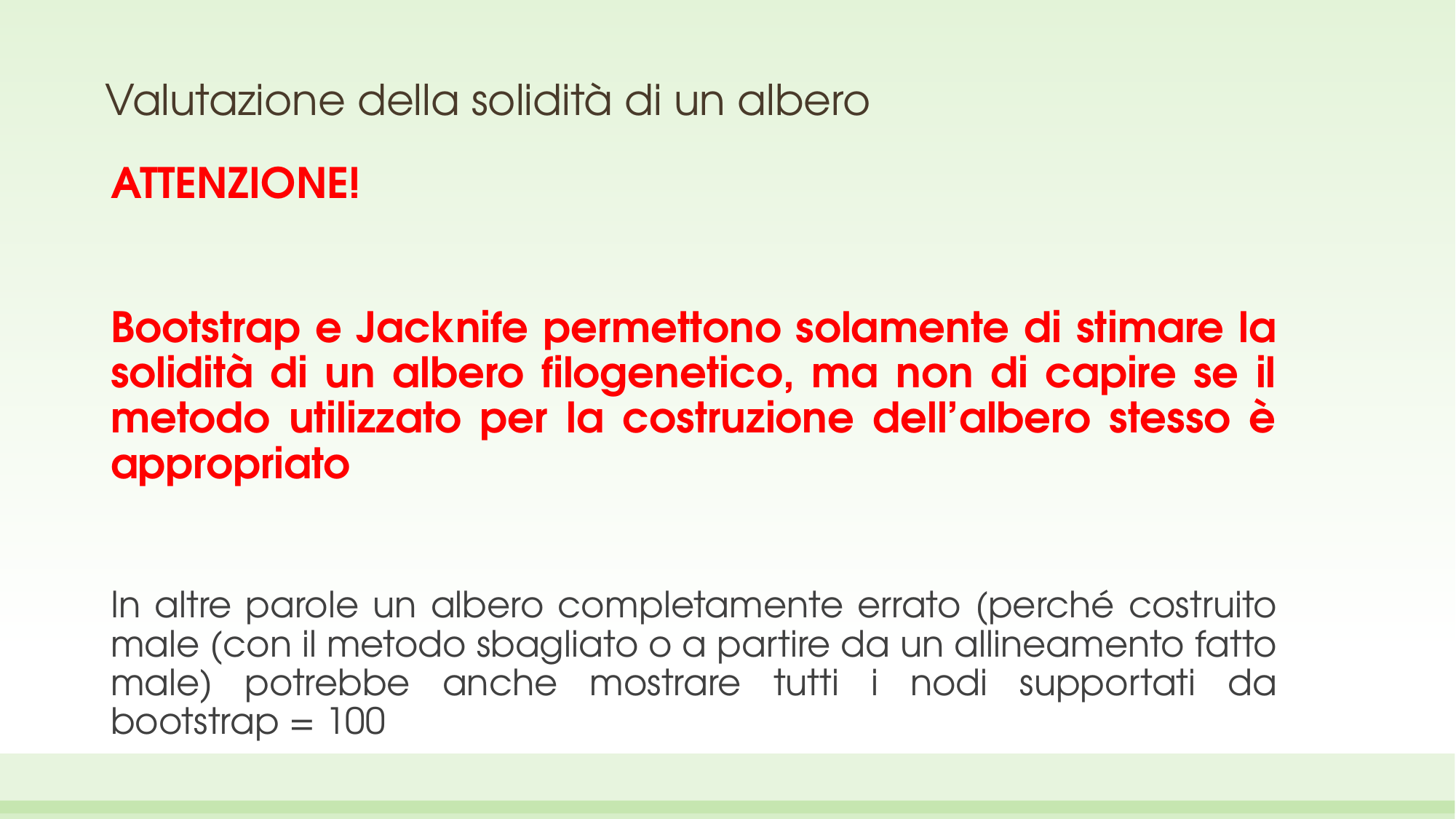

# Valutazione della solidità di un albero
ATTENZIONE!

Bootstrap e Jacknife permettono solamente di stimare la solidità di un albero filogenetico, ma non di capire se il metodo utilizzato per la costruzione dell’albero stesso è appropriato

In altre parole un albero completamente errato (perché costruito male (con il metodo sbagliato o a partire da un allineamento fatto male) potrebbe anche mostrare tutti i nodi supportati da bootstrap = 100